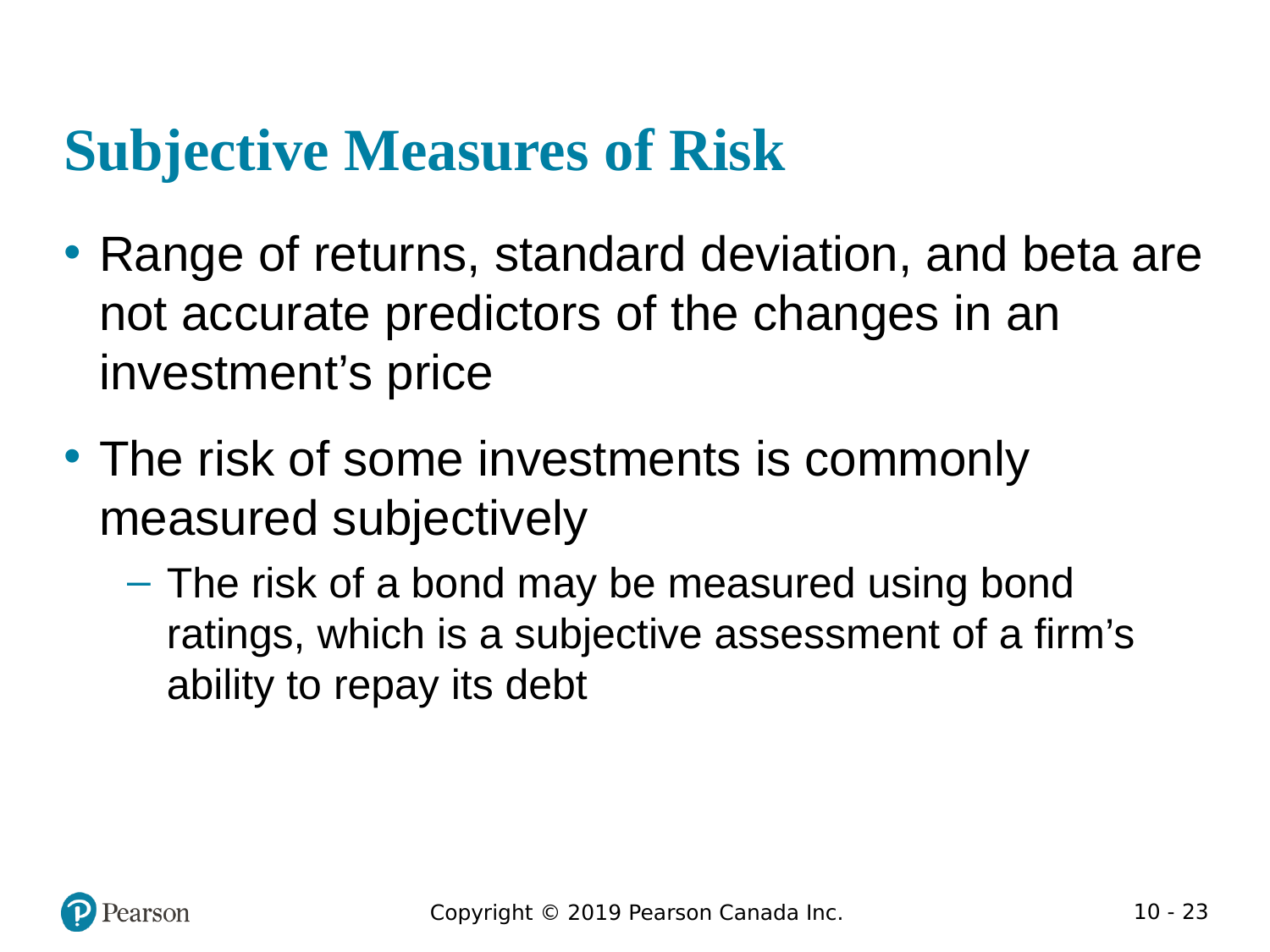

# Subjective Measures of Risk
Range of returns, standard deviation, and beta are not accurate predictors of the changes in an investment’s price
The risk of some investments is commonly measured subjectively
The risk of a bond may be measured using bond ratings, which is a subjective assessment of a firm’s ability to repay its debt